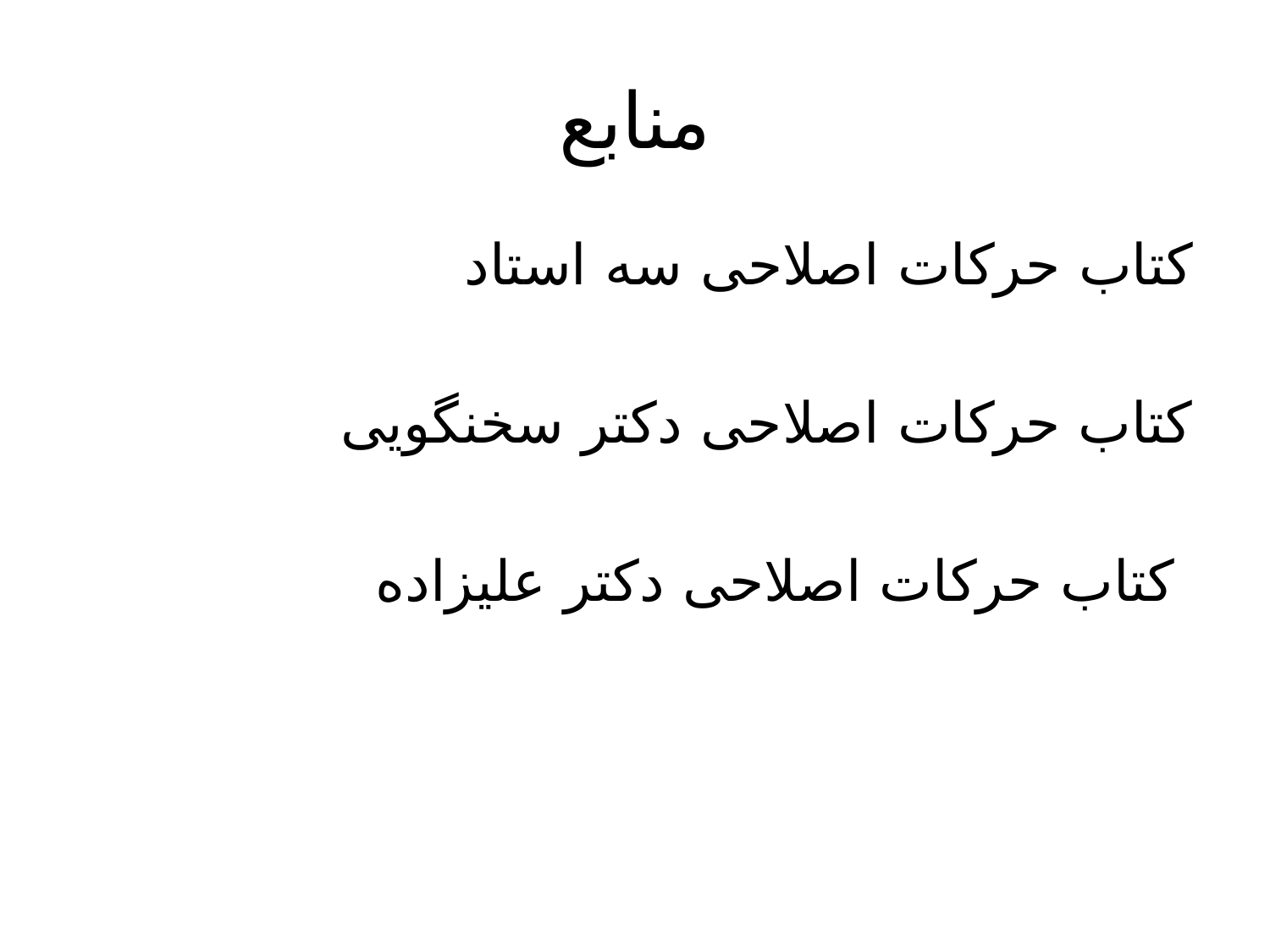

# منابع
کتاب حرکات اصلاحی سه استاد

کتاب حرکات اصلاحی دکتر سخنگویی

کتاب حرکات اصلاحی دکتر علیزاده